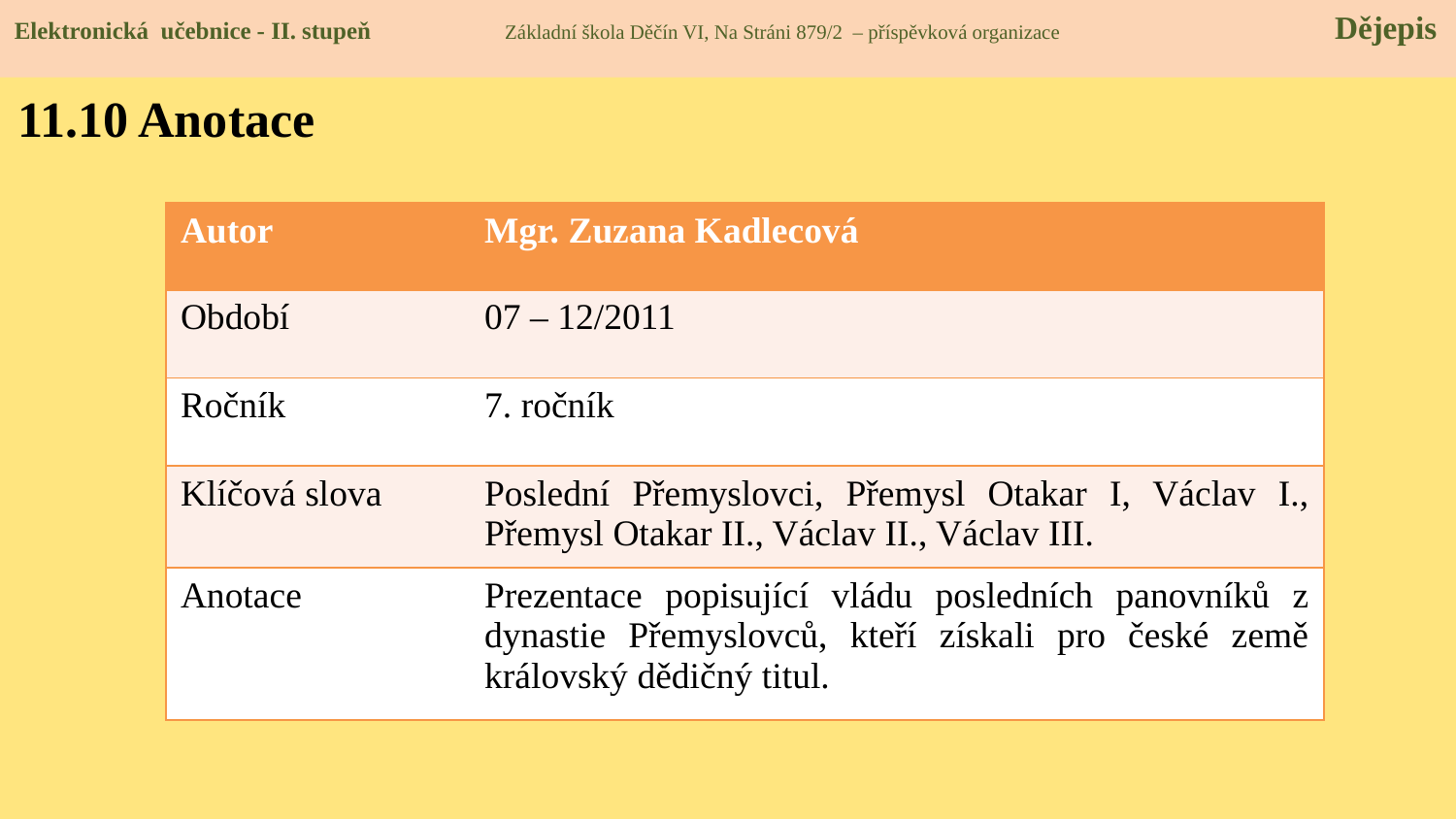

Elektronická  učebnice - II. stupeň                      Základní škola Děčín VI, Na Stráni 879/2  – příspěvková organizace                       	                          Dějepis

11.10 Anotace
| Autor | Mgr. Zuzana Kadlecová |
| --- | --- |
| Období | 07 – 12/2011 |
| Ročník | 7. ročník |
| Klíčová slova | Poslední Přemyslovci, Přemysl Otakar I, Václav I., Přemysl Otakar II., Václav II., Václav III. |
| Anotace | Prezentace popisující vládu posledních panovníků z dynastie Přemyslovců, kteří získali pro české země královský dědičný titul. |